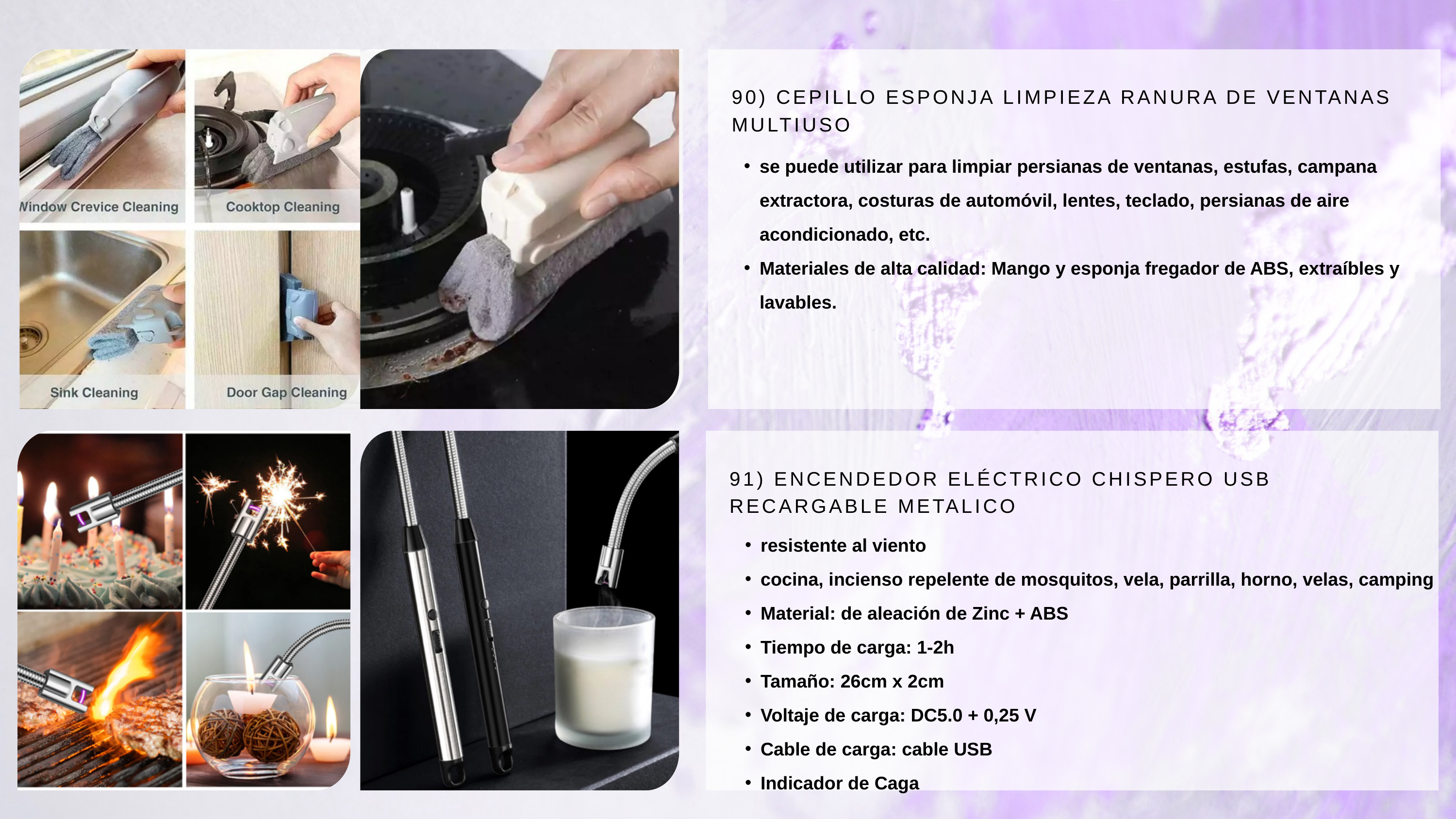

90) CEPILLO ESPONJA LIMPIEZA RANURA DE VENTANAS MULTIUSO
se puede utilizar para limpiar persianas de ventanas, estufas, campana extractora, costuras de automóvil, lentes, teclado, persianas de aire acondicionado, etc.
Materiales de alta calidad: Mango y esponja fregador de ABS, extraíbles y lavables.

91) ENCENDEDOR ELÉCTRICO CHISPERO USB RECARGABLE METALICO
resistente al viento
cocina, incienso repelente de mosquitos, vela, parrilla, horno, velas, camping
Material: de aleación de Zinc + ABS
Tiempo de carga: 1-2h
Tamaño: 26cm x 2cm
Voltaje de carga: DC5.0 + 0,25 V
Cable de carga: cable USB
Indicador de Caga